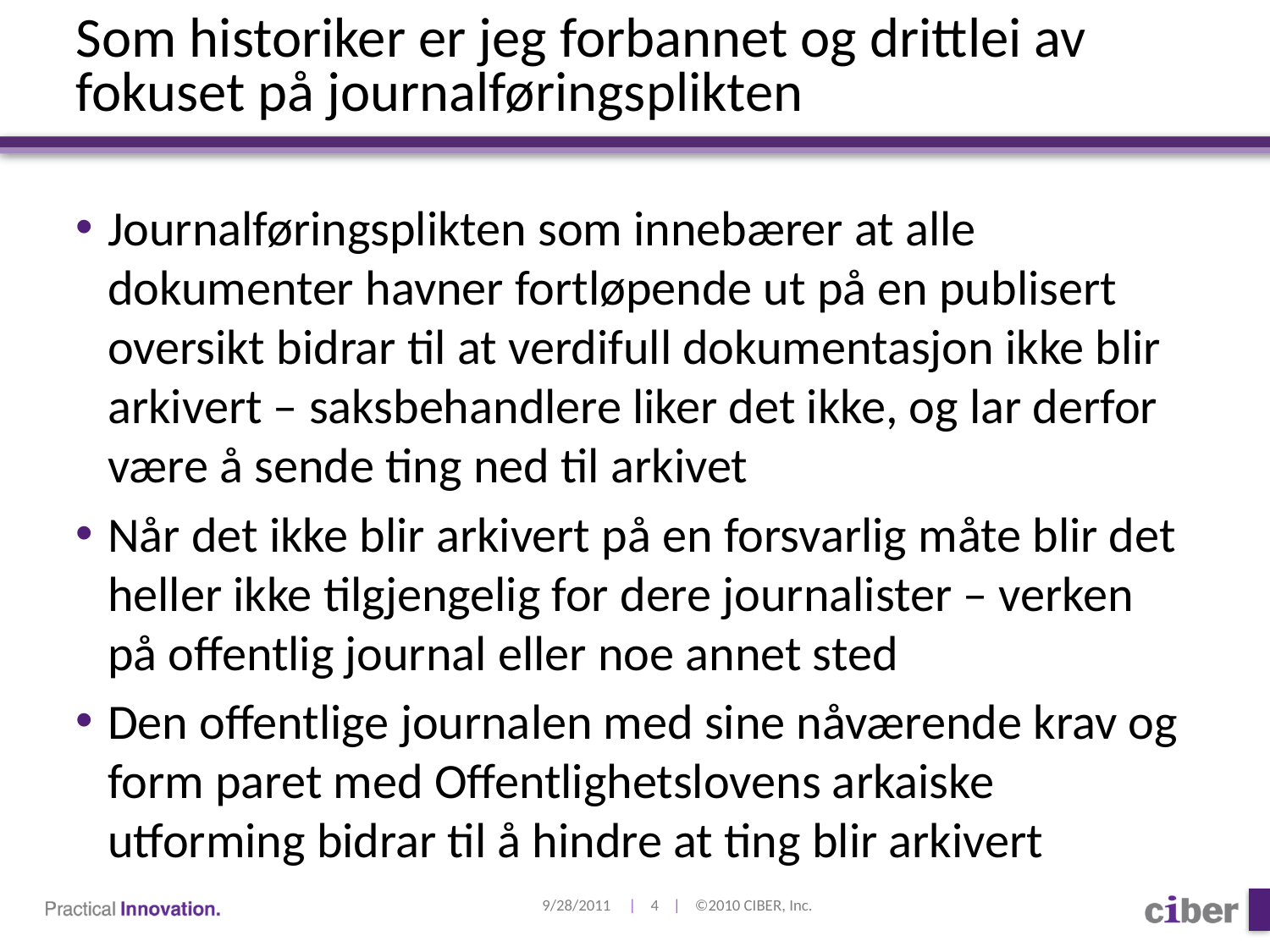

# Som historiker er jeg forbannet og drittlei av fokuset på journalføringsplikten
Journalføringsplikten som innebærer at alle dokumenter havner fortløpende ut på en publisert oversikt bidrar til at verdifull dokumentasjon ikke blir arkivert – saksbehandlere liker det ikke, og lar derfor være å sende ting ned til arkivet
Når det ikke blir arkivert på en forsvarlig måte blir det heller ikke tilgjengelig for dere journalister – verken på offentlig journal eller noe annet sted
Den offentlige journalen med sine nåværende krav og form paret med Offentlighetslovens arkaiske utforming bidrar til å hindre at ting blir arkivert